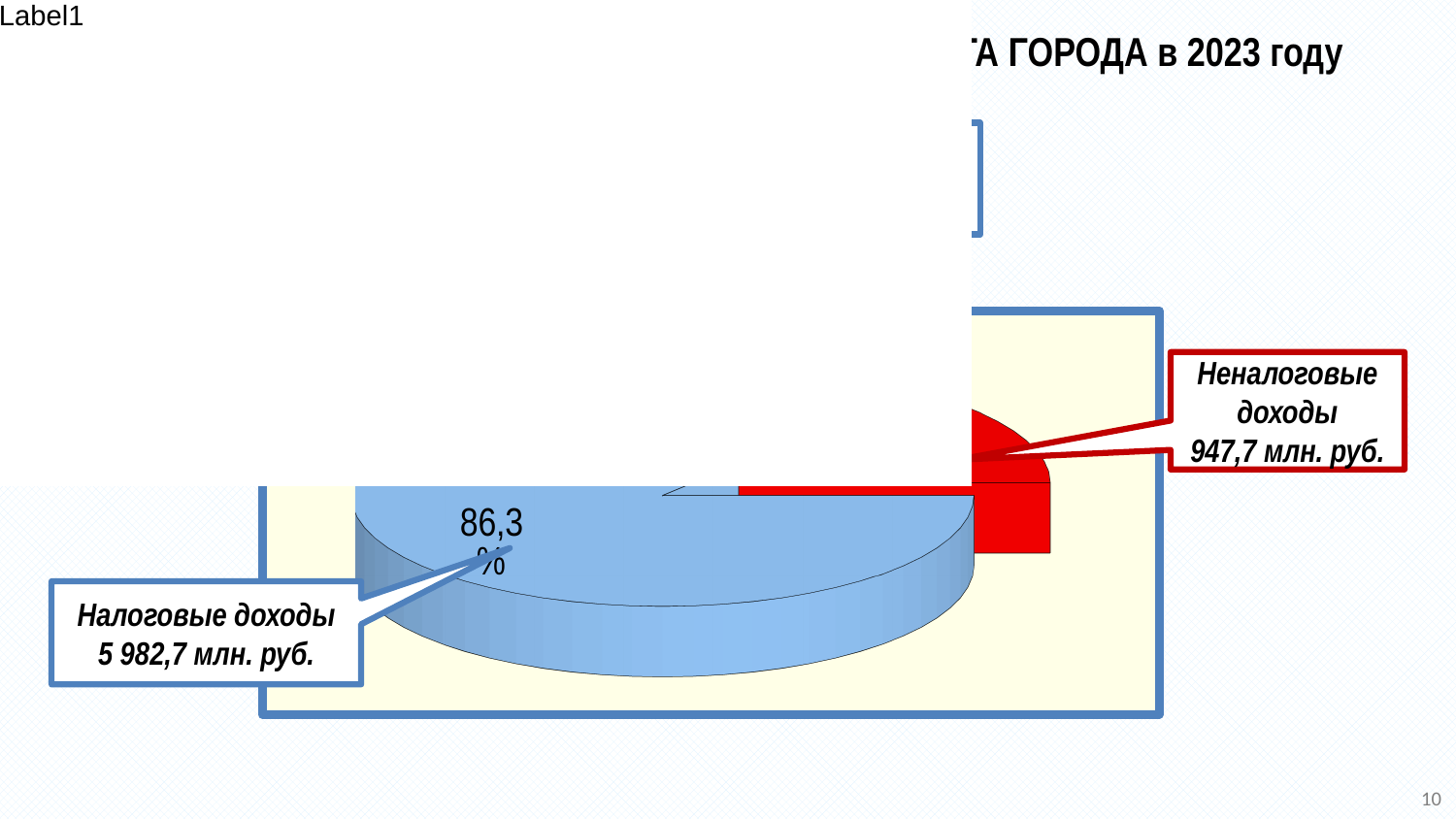

НАЛОГОВЫЕ И НЕНАЛОГОВЫЕ ДОХОДЫ БЮДЖЕТА ГОРОДА в 2023 году
Собственные доходы
 6 930,4 млн. руб.

[unsupported chart]

Неналоговые доходы
947,7 млн. руб.
Налоговые доходы
5 982,7 млн. руб.
10